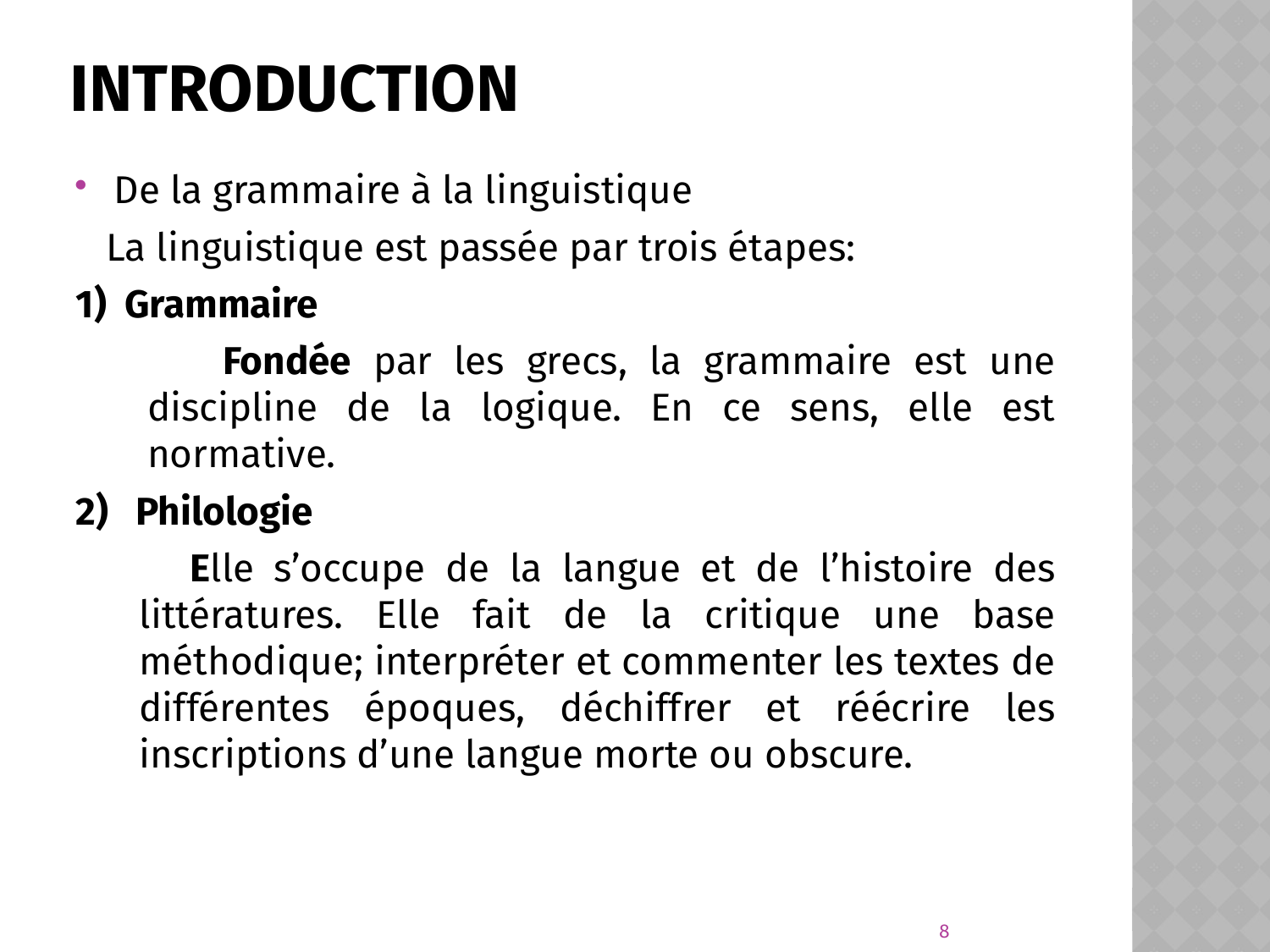

# Introduction
De la grammaire à la linguistique
   La linguistique est passée par trois étapes:
1)  Grammaire
       Fondée par les grecs, la grammaire est une discipline de la logique. En ce sens, elle est normative.
2)   Philologie
      Elle s’occupe de la langue et de l’histoire des littératures. Elle fait de la critique une base méthodique; interpréter et commenter les textes de différentes époques, déchiffrer et réécrire les inscriptions d’une langue morte ou obscure.

8